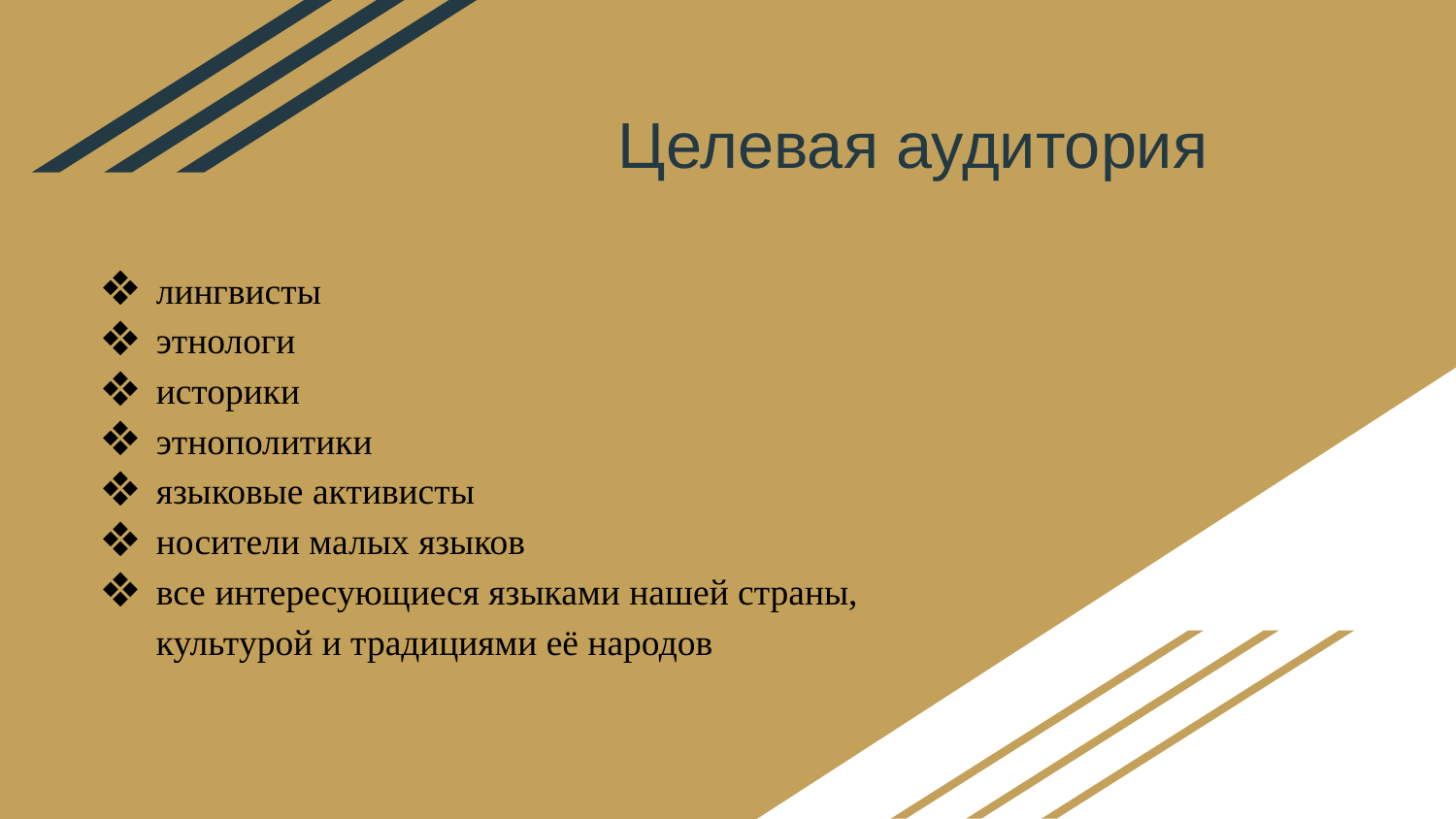

# Целевая аудитория
лингвисты
этнологи
историки
этнополитики
языковые активисты
носители малых языков
все интересующиеся языками нашей страны,
культурой и традициями её народов